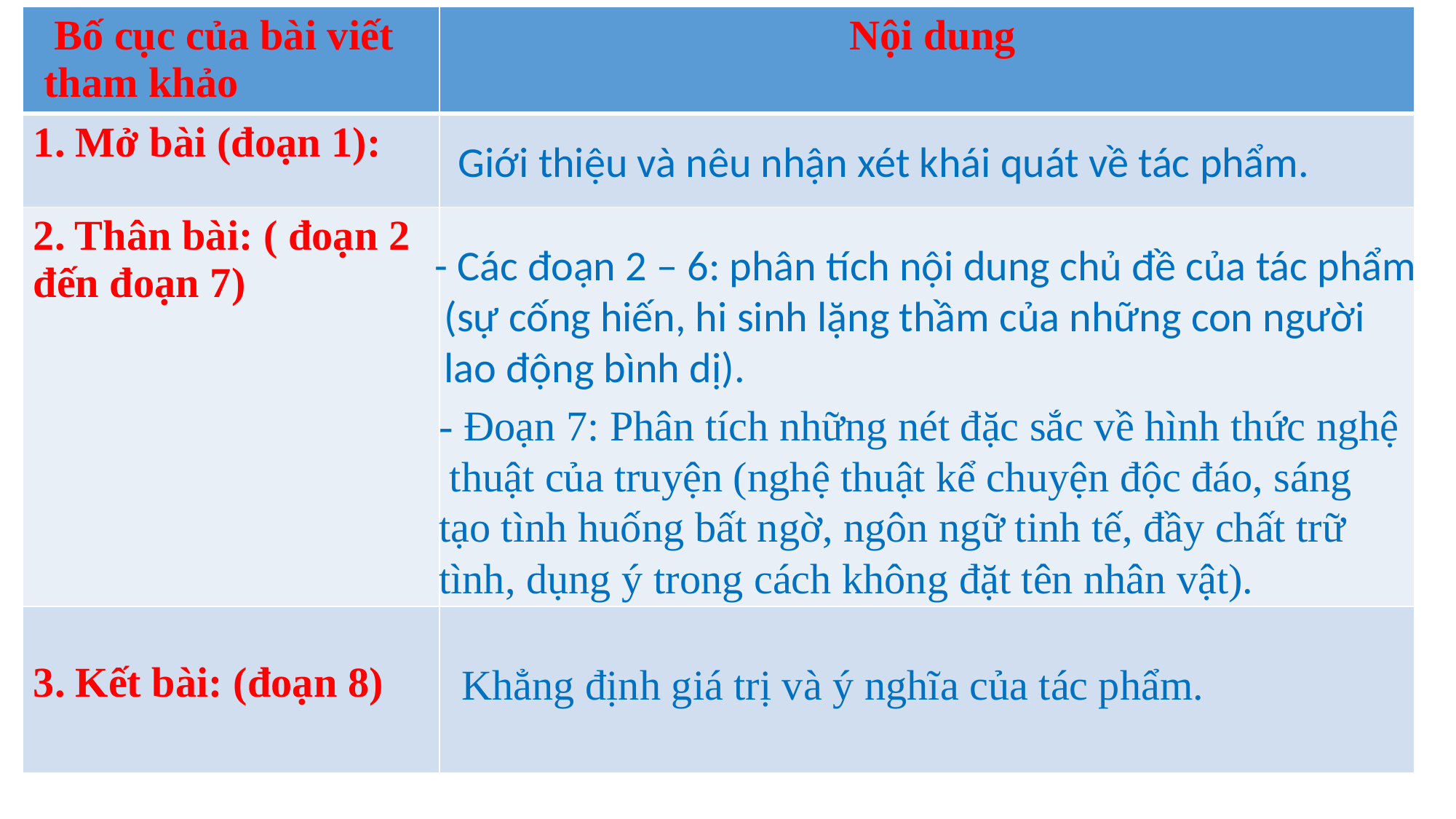

| Bố cục của bài viết tham khảo | Nội dung |
| --- | --- |
| 1. Mở bài (đoạn 1): |  |
| 2. Thân bài: ( đoạn 2 đến đoạn 7) |  |
| 3. Kết bài: (đoạn 8) |  |
Giới thiệu và nêu nhận xét khái quát về tác phẩm.
- Các đoạn 2 – 6: phân tích nội dung chủ đề của tác phẩm
 (sự cống hiến, hi sinh lặng thầm của những con người
 lao động bình dị).
- Đoạn 7: Phân tích những nét đặc sắc về hình thức nghệ
 thuật của truyện (nghệ thuật kể chuyện độc đáo, sáng
tạo tình huống bất ngờ, ngôn ngữ tinh tế, đầy chất trữ
tình, dụng ý trong cách không đặt tên nhân vật).

Khẳng định giá trị và ý nghĩa của tác phẩm.